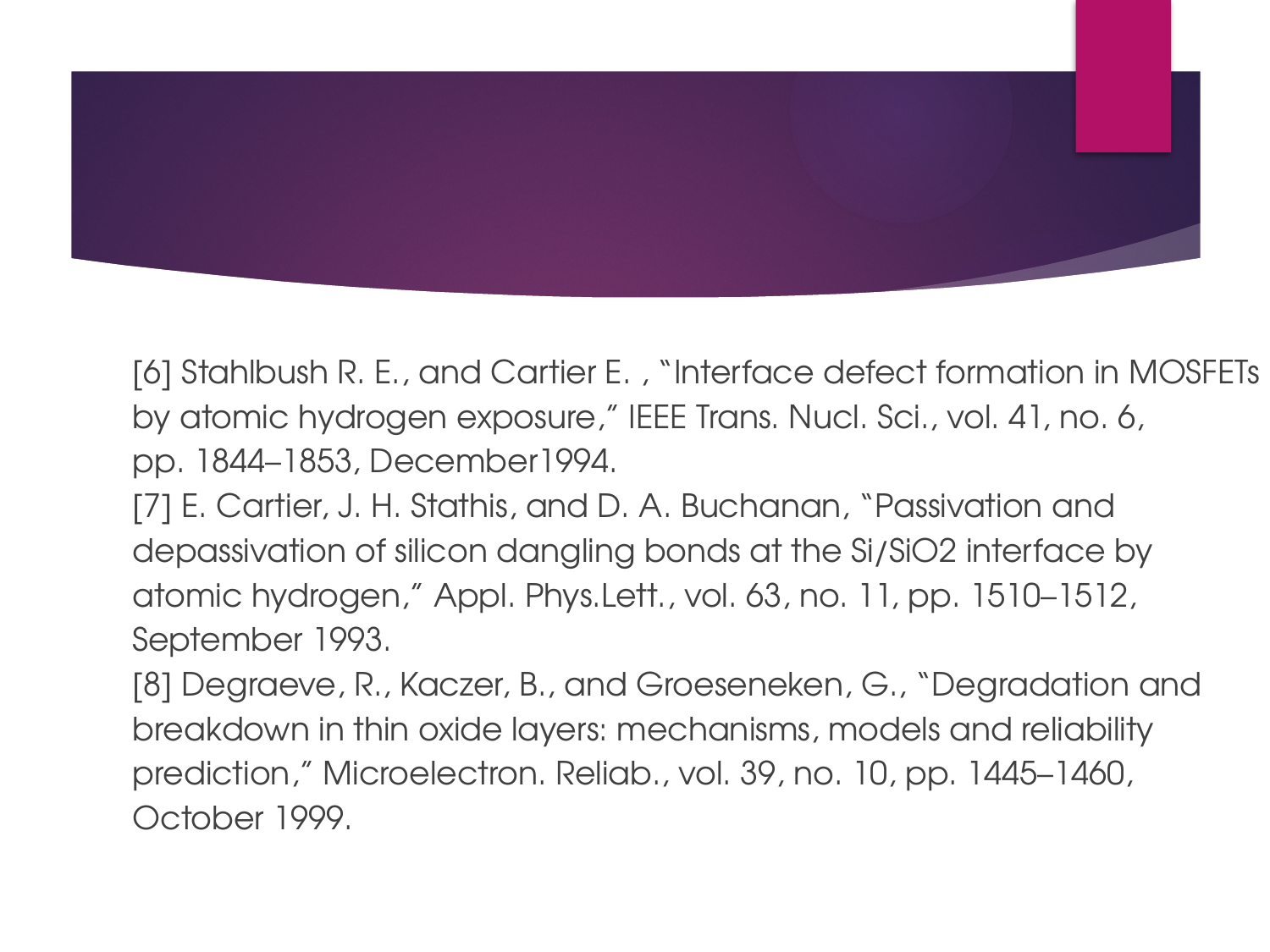

#
[6] Stahlbush R. E., and Cartier E. , “Interface defect formation in MOSFETs
by atomic hydrogen exposure,” IEEE Trans. Nucl. Sci., vol. 41, no. 6,
pp. 1844–1853, December1994.
[7] E. Cartier, J. H. Stathis, and D. A. Buchanan, “Passivation and
depassivation of silicon dangling bonds at the Si/SiO2 interface by
atomic hydrogen,” Appl. Phys.Lett., vol. 63, no. 11, pp. 1510–1512,
September 1993.
[8] Degraeve, R., Kaczer, B., and Groeseneken, G., “Degradation and
breakdown in thin oxide layers: mechanisms, models and reliability
prediction,” Microelectron. Reliab., vol. 39, no. 10, pp. 1445–1460,
October 1999.